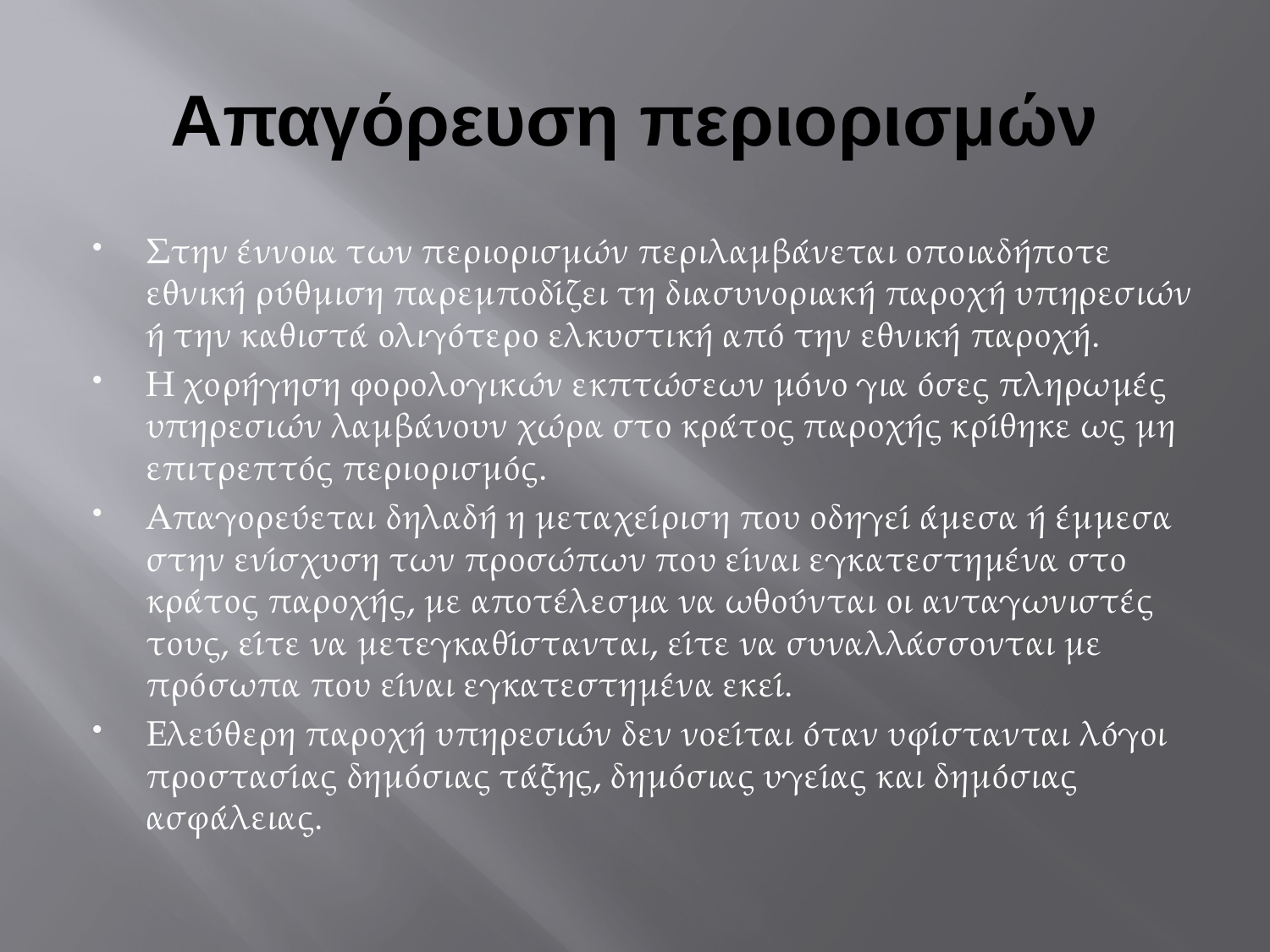

# Απαγόρευση περιορισμών
Στην έννοια των περιορισμών περιλαμβάνεται οποιαδήποτε εθνική ρύθμιση παρεμποδίζει τη διασυνοριακή παροχή υπηρεσιών ή την καθιστά ολιγότερο ελκυστική από την εθνική παροχή.
Η χορήγηση φορολογικών εκπτώσεων μόνο για όσες πληρωμές υπηρεσιών λαμβάνουν χώρα στο κράτος παροχής κρίθηκε ως μη επιτρεπτός περιορισμός.
Απαγορεύεται δηλαδή η μεταχείριση που οδηγεί άμεσα ή έμμεσα στην ενίσχυση των προσώπων που είναι εγκατεστημένα στο κράτος παροχής, με αποτέλεσμα να ωθούνται οι ανταγωνιστές τους, είτε να μετεγκαθίστανται, είτε να συναλλάσσονται με πρόσωπα που είναι εγκατεστημένα εκεί.
Ελεύθερη παροχή υπηρεσιών δεν νοείται όταν υφίστανται λόγοι προστασίας δημόσιας τάξης, δημόσιας υγείας και δημόσιας ασφάλειας.